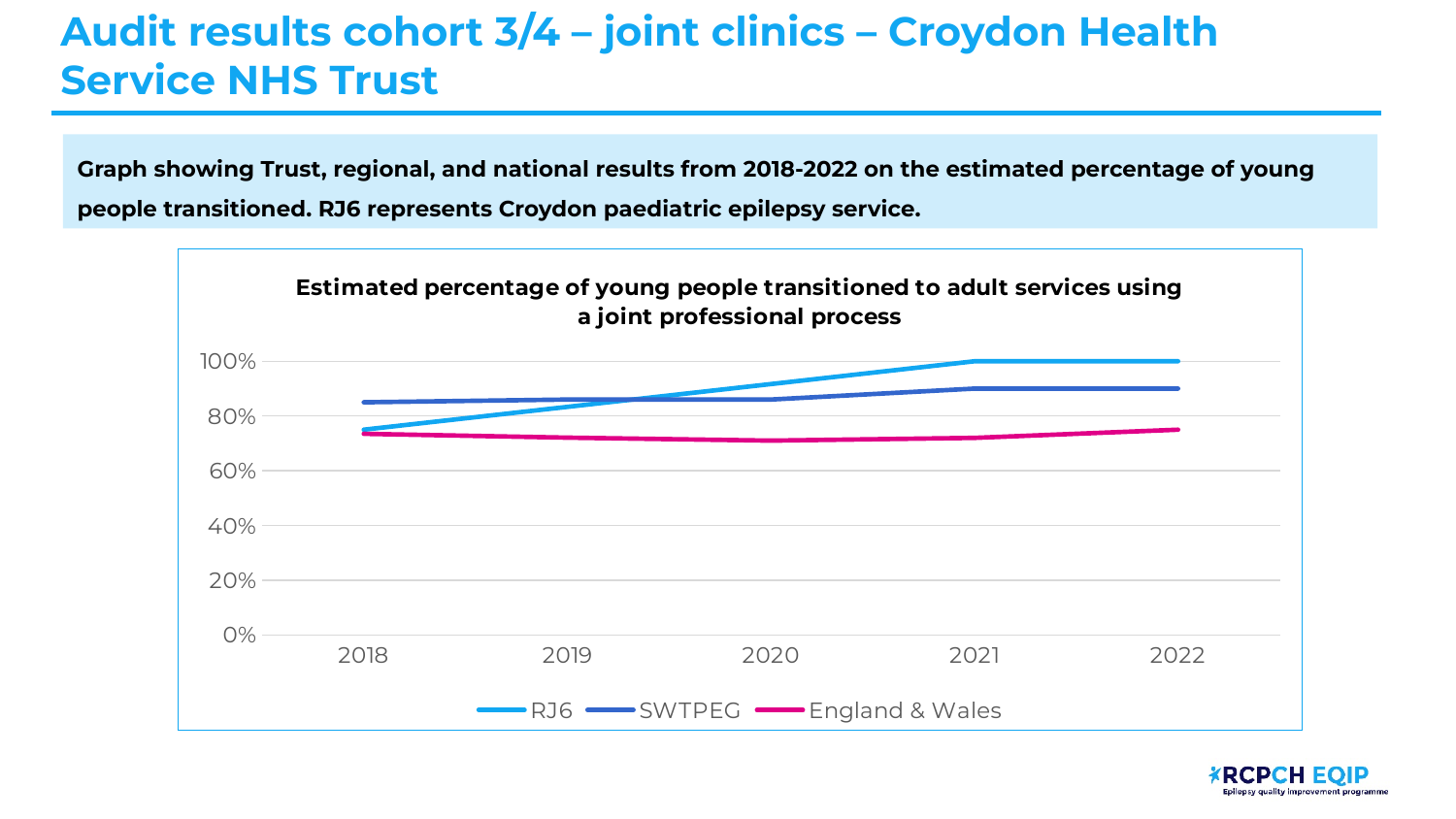

# Audit results cohort 3/4 – joint clinics – Croydon Health Service NHS Trust​
Graph showing Trust, regional, and national results from 2018-2022 on the estimated percentage of young people transitioned. RJ6 represents Croydon paediatric epilepsy service.

### Chart: Estimated percentage of young people transitioned to adult services using a joint professional process

| Category | RJ6 | SWTPEG | England & Wales |
|---|---|---|---|
| 2018 | 0.75 | 0.85 | 0.735 |
| 2019 | None | 0.86 | 0.721 |
| 2020 | None | 0.86 | 0.71 |
| 2021 | 1.0 | 0.9 | 0.72 |
| 2022 | 1.0 | 0.9 | 0.75 |